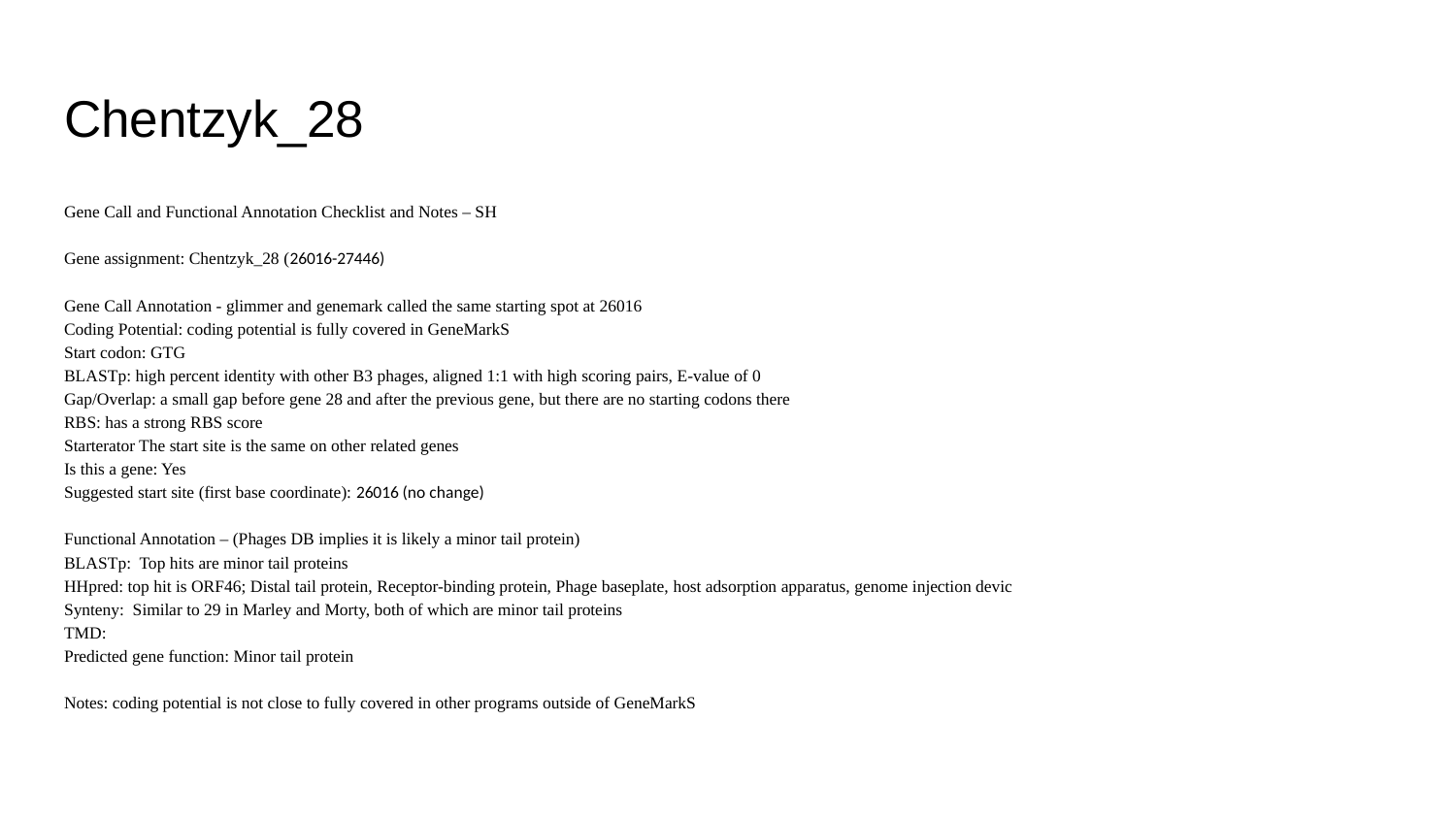

# Chentzyk_28

Gene Call and Functional Annotation Checklist and Notes – SH

Gene assignment: Chentzyk_28 (26016-27446)

Gene Call Annotation - glimmer and genemark called the same starting spot at 26016
Coding Potential: coding potential is fully covered in GeneMarkS
Start codon: GTG
BLASTp: high percent identity with other B3 phages, aligned 1:1 with high scoring pairs, E-value of 0
Gap/Overlap: a small gap before gene 28 and after the previous gene, but there are no starting codons there
RBS: has a strong RBS score
Starterator The start site is the same on other related genes
Is this a gene: Yes
Suggested start site (first base coordinate): 26016 (no change)

Functional Annotation – (Phages DB implies it is likely a minor tail protein)
BLASTp:  Top hits are minor tail proteins
HHpred: top hit is ORF46; Distal tail protein, Receptor-binding protein, Phage baseplate, host adsorption apparatus, genome injection devic
Synteny:  Similar to 29 in Marley and Morty, both of which are minor tail proteins
TMD:
Predicted gene function: Minor tail protein

Notes: coding potential is not close to fully covered in other programs outside of GeneMarkS